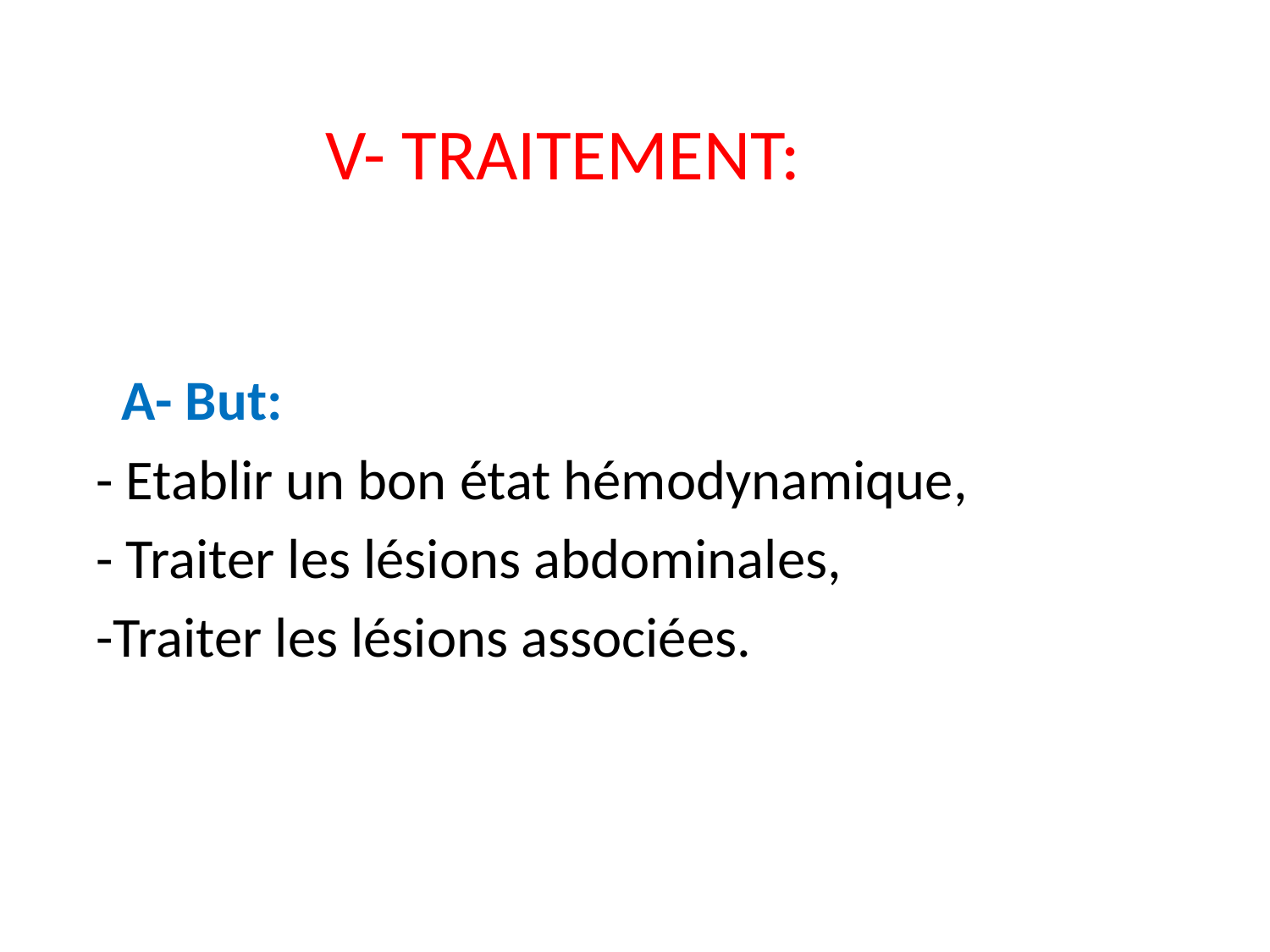

V- TRAITEMENT:

       A- But:
     - Etablir un bon état hémodynamique,
     - Traiter les lésions abdominales,
     -Traiter les lésions associées.

#